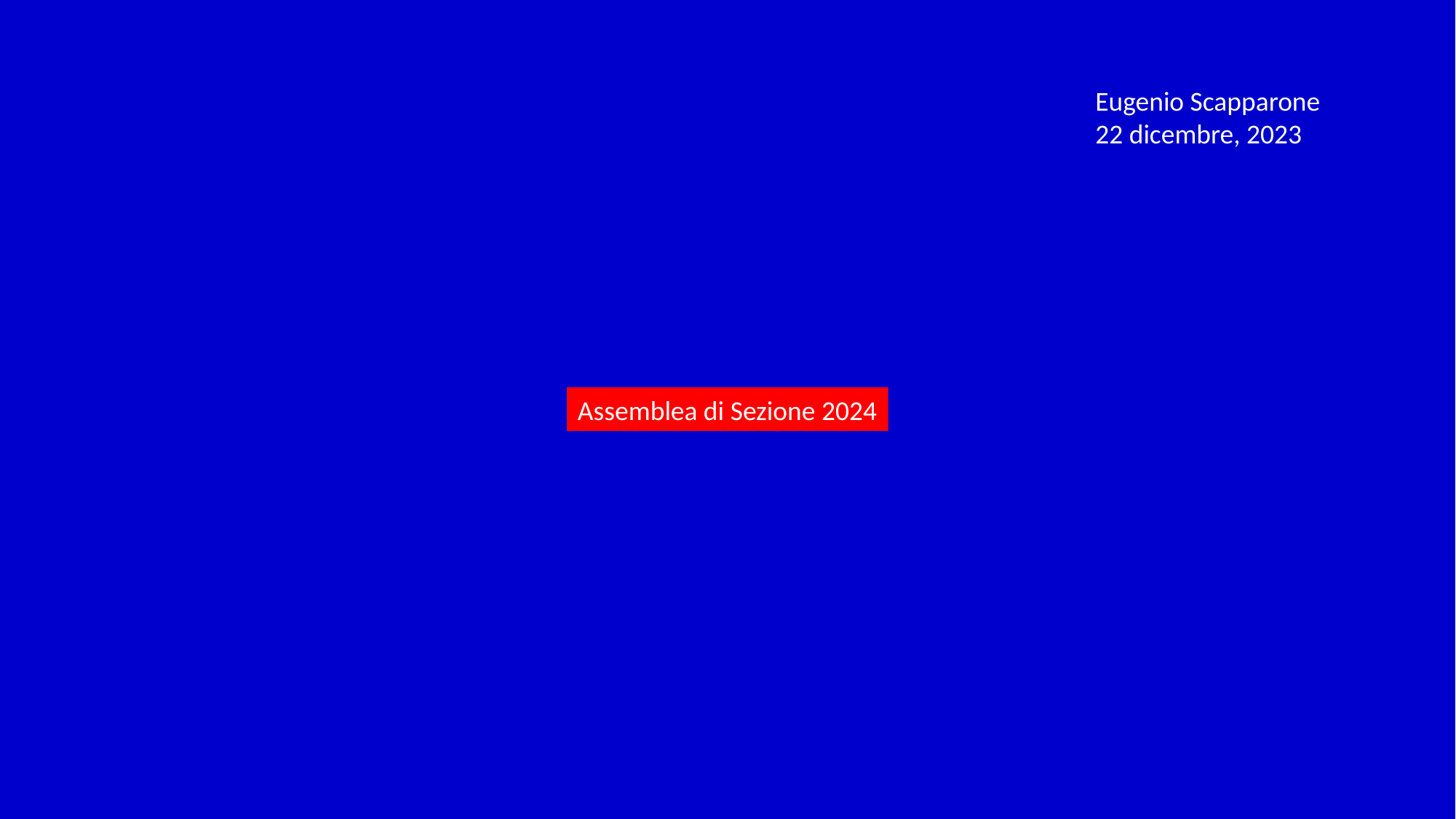

Eugenio Scapparone
22 dicembre, 2023
Assemblea di Sezione 2024